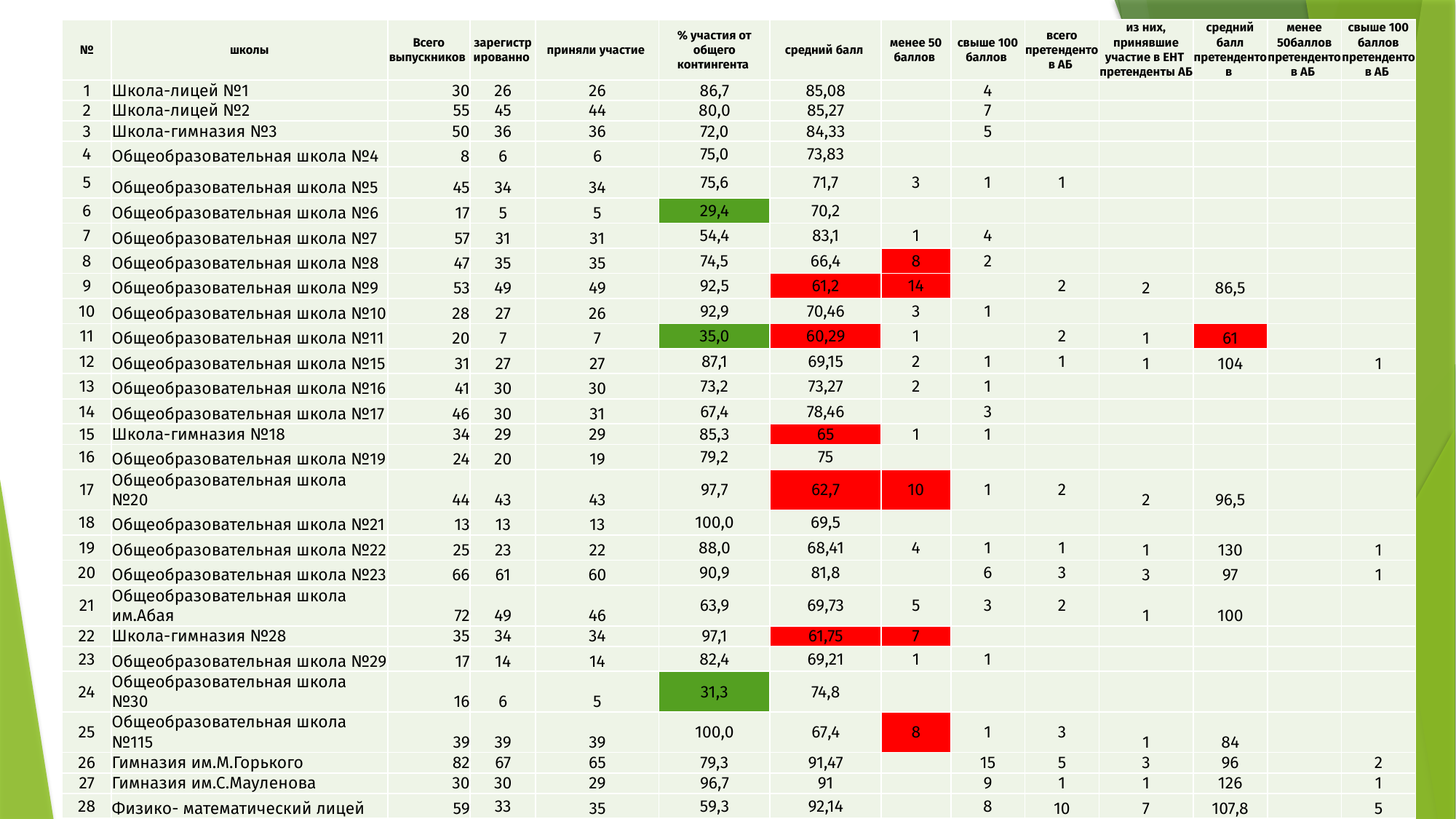

| № | школы | Всего выпускников | зарегистрированно | приняли участие | % участия от общего контингента | средний балл | менее 50 баллов | свыше 100 баллов | всего претендентов АБ | из них, принявшие участие в ЕНТ претенденты АБ | средний балл претендентов | менее 50баллов претендентов АБ | свыше 100 баллов претендентов АБ |
| --- | --- | --- | --- | --- | --- | --- | --- | --- | --- | --- | --- | --- | --- |
| 1 | Школа-лицей №1 | 30 | 26 | 26 | 86,7 | 85,08 |  | 4 |  |  |  |  |  |
| 2 | Школа-лицей №2 | 55 | 45 | 44 | 80,0 | 85,27 |  | 7 |  |  |  |  |  |
| 3 | Школа-гимназия №3 | 50 | 36 | 36 | 72,0 | 84,33 |  | 5 |  |  |  |  |  |
| 4 | Общеобразовательная школа №4 | 8 | 6 | 6 | 75,0 | 73,83 |  |  |  |  |  |  |  |
| 5 | Общеобразовательная школа №5 | 45 | 34 | 34 | 75,6 | 71,7 | 3 | 1 | 1 |  |  |  |  |
| 6 | Общеобразовательная школа №6 | 17 | 5 | 5 | 29,4 | 70,2 |  |  |  |  |  |  |  |
| 7 | Общеобразовательная школа №7 | 57 | 31 | 31 | 54,4 | 83,1 | 1 | 4 |  |  |  |  |  |
| 8 | Общеобразовательная школа №8 | 47 | 35 | 35 | 74,5 | 66,4 | 8 | 2 |  |  |  |  |  |
| 9 | Общеобразовательная школа №9 | 53 | 49 | 49 | 92,5 | 61,2 | 14 |  | 2 | 2 | 86,5 |  |  |
| 10 | Общеобразовательная школа №10 | 28 | 27 | 26 | 92,9 | 70,46 | 3 | 1 |  |  |  |  |  |
| 11 | Общеобразовательная школа №11 | 20 | 7 | 7 | 35,0 | 60,29 | 1 |  | 2 | 1 | 61 |  |  |
| 12 | Общеобразовательная школа №15 | 31 | 27 | 27 | 87,1 | 69,15 | 2 | 1 | 1 | 1 | 104 |  | 1 |
| 13 | Общеобразовательная школа №16 | 41 | 30 | 30 | 73,2 | 73,27 | 2 | 1 |  |  |  |  |  |
| 14 | Общеобразовательная школа №17 | 46 | 30 | 31 | 67,4 | 78,46 |  | 3 |  |  |  |  |  |
| 15 | Школа-гимназия №18 | 34 | 29 | 29 | 85,3 | 65 | 1 | 1 |  |  |  |  |  |
| 16 | Общеобразовательная школа №19 | 24 | 20 | 19 | 79,2 | 75 |  |  |  |  |  |  |  |
| 17 | Общеобразовательная школа №20 | 44 | 43 | 43 | 97,7 | 62,7 | 10 | 1 | 2 | 2 | 96,5 |  |  |
| 18 | Общеобразовательная школа №21 | 13 | 13 | 13 | 100,0 | 69,5 |  |  |  |  |  |  |  |
| 19 | Общеобразовательная школа №22 | 25 | 23 | 22 | 88,0 | 68,41 | 4 | 1 | 1 | 1 | 130 |  | 1 |
| 20 | Общеобразовательная школа №23 | 66 | 61 | 60 | 90,9 | 81,8 |  | 6 | 3 | 3 | 97 |  | 1 |
| 21 | Общеобразовательная школа им.Абая | 72 | 49 | 46 | 63,9 | 69,73 | 5 | 3 | 2 | 1 | 100 |  |  |
| 22 | Школа-гимназия №28 | 35 | 34 | 34 | 97,1 | 61,75 | 7 |  |  |  |  |  |  |
| 23 | Общеобразовательная школа №29 | 17 | 14 | 14 | 82,4 | 69,21 | 1 | 1 |  |  |  |  |  |
| 24 | Общеобразовательная школа №30 | 16 | 6 | 5 | 31,3 | 74,8 |  |  |  |  |  |  |  |
| 25 | Общеобразовательная школа №115 | 39 | 39 | 39 | 100,0 | 67,4 | 8 | 1 | 3 | 1 | 84 |  |  |
| 26 | Гимназия им.М.Горького | 82 | 67 | 65 | 79,3 | 91,47 |  | 15 | 5 | 3 | 96 |  | 2 |
| 27 | Гимназия им.С.Мауленова | 30 | 30 | 29 | 96,7 | 91 |  | 9 | 1 | 1 | 126 |  | 1 |
| 28 | Физико- математический лицей | 59 | 33 | 35 | 59,3 | 92,14 |  | 8 | 10 | 7 | 107,8 |  | 5 |
|  | итого | 1084 | 849 | 840 | 77,5 | 75,24 | 70 | 75 | 33 | 23 | 99 |  | 11 |
#